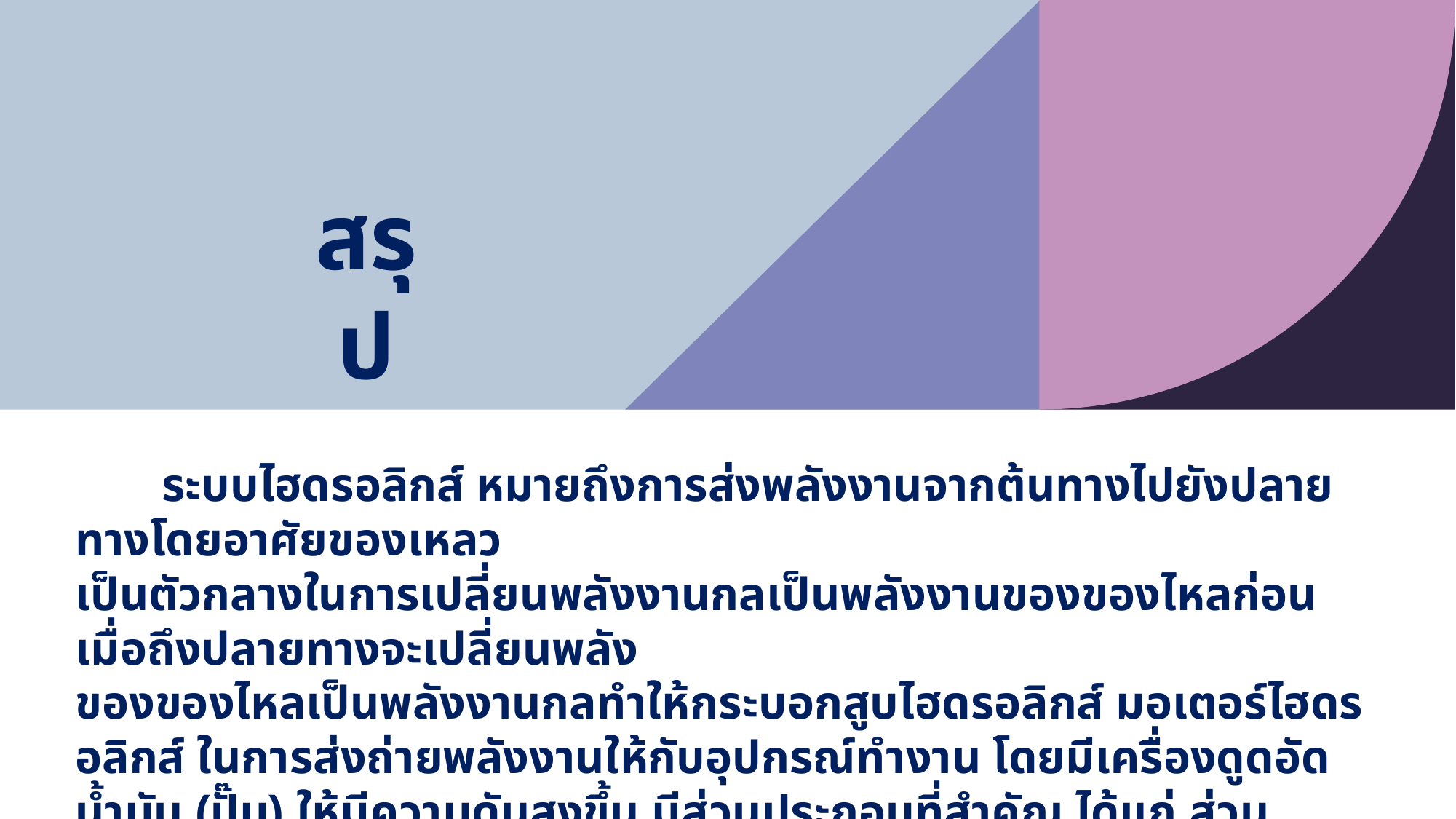

สรุป
ระบบไฮดรอลิกส์ หมายถึงการส่งพลังงานจากต้นทางไปยังปลายทางโดยอาศัยของเหลว
เป็นตัวกลางในการเปลี่ยนพลังงานกลเป็นพลังงานของของไหลก่อน เมื่อถึงปลายทางจะเปลี่ยนพลัง
ของของไหลเป็นพลังงานกลทำให้กระบอกสูบไฮดรอลิกส์ มอเตอร์ไฮดรอลิกส์ ในการส่งถ่ายพลังงานให้กับอุปกรณ์ทำงาน โดยมีเครื่องดูดอัดน้ำมัน (ปั๊ม) ให้มีความดันสูงขึ้น มีส่วนประกอบที่สำคัญ ได้แก่ ส่วนกำเนิดกำลัง ส่วนควบคุมการทำงาน และส่วนทำงาน